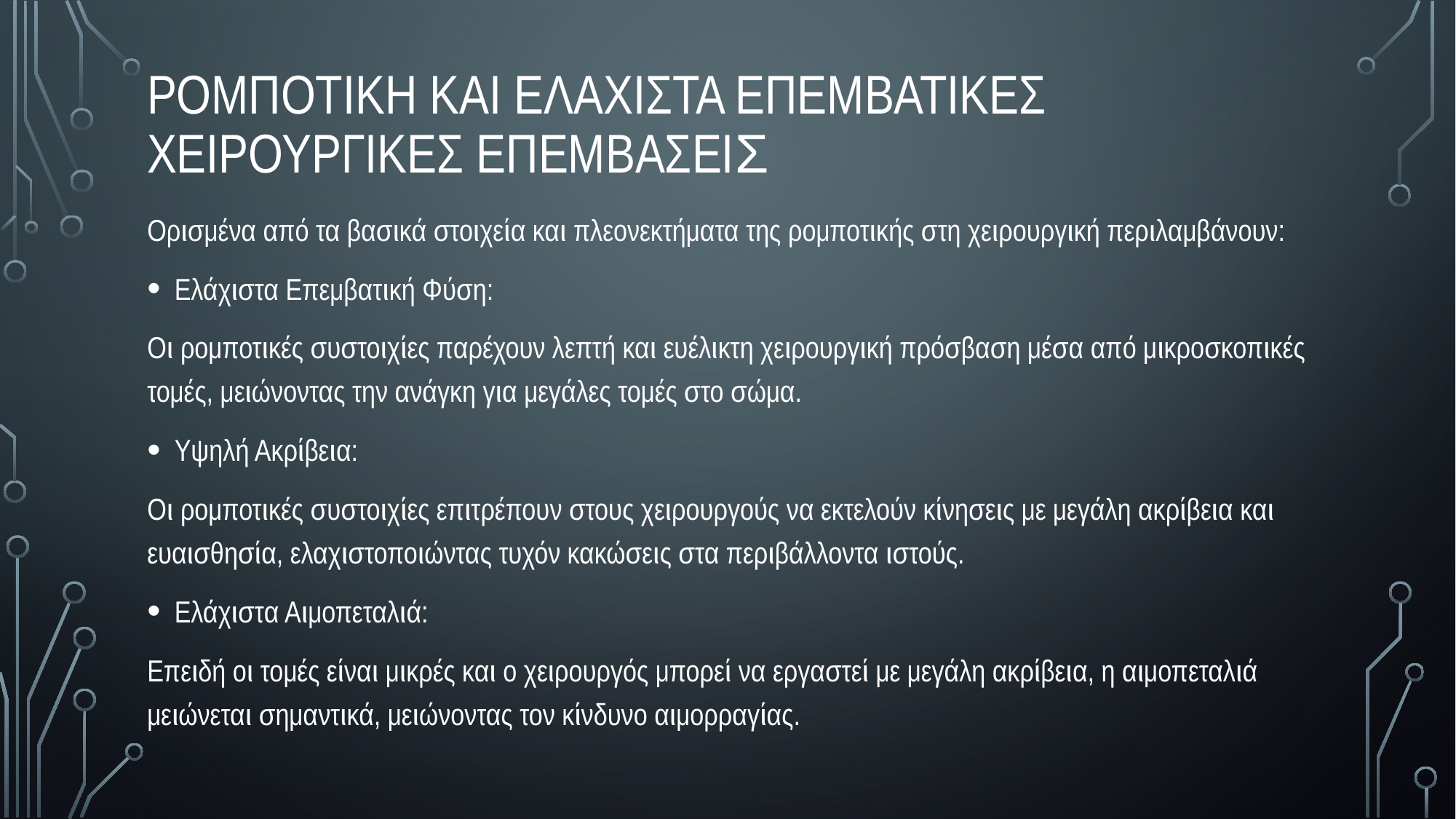

# Ρομποτικh και ελaχιστα επεμβατικeς χειρουργικeς επεμβaσεις
Ορισμένα από τα βασικά στοιχεία και πλεονεκτήματα της ρομποτικής στη χειρουργική περιλαμβάνουν:
Ελάχιστα Επεμβατική Φύση:
Οι ρομποτικές συστοιχίες παρέχουν λεπτή και ευέλικτη χειρουργική πρόσβαση μέσα από μικροσκοπικές τομές, μειώνοντας την ανάγκη για μεγάλες τομές στο σώμα.
Υψηλή Ακρίβεια:
Οι ρομποτικές συστοιχίες επιτρέπουν στους χειρουργούς να εκτελούν κίνησεις με μεγάλη ακρίβεια και ευαισθησία, ελαχιστοποιώντας τυχόν κακώσεις στα περιβάλλοντα ιστούς.
Ελάχιστα Αιμοπεταλιά:
Επειδή οι τομές είναι μικρές και ο χειρουργός μπορεί να εργαστεί με μεγάλη ακρίβεια, η αιμοπεταλιά μειώνεται σημαντικά, μειώνοντας τον κίνδυνο αιμορραγίας.